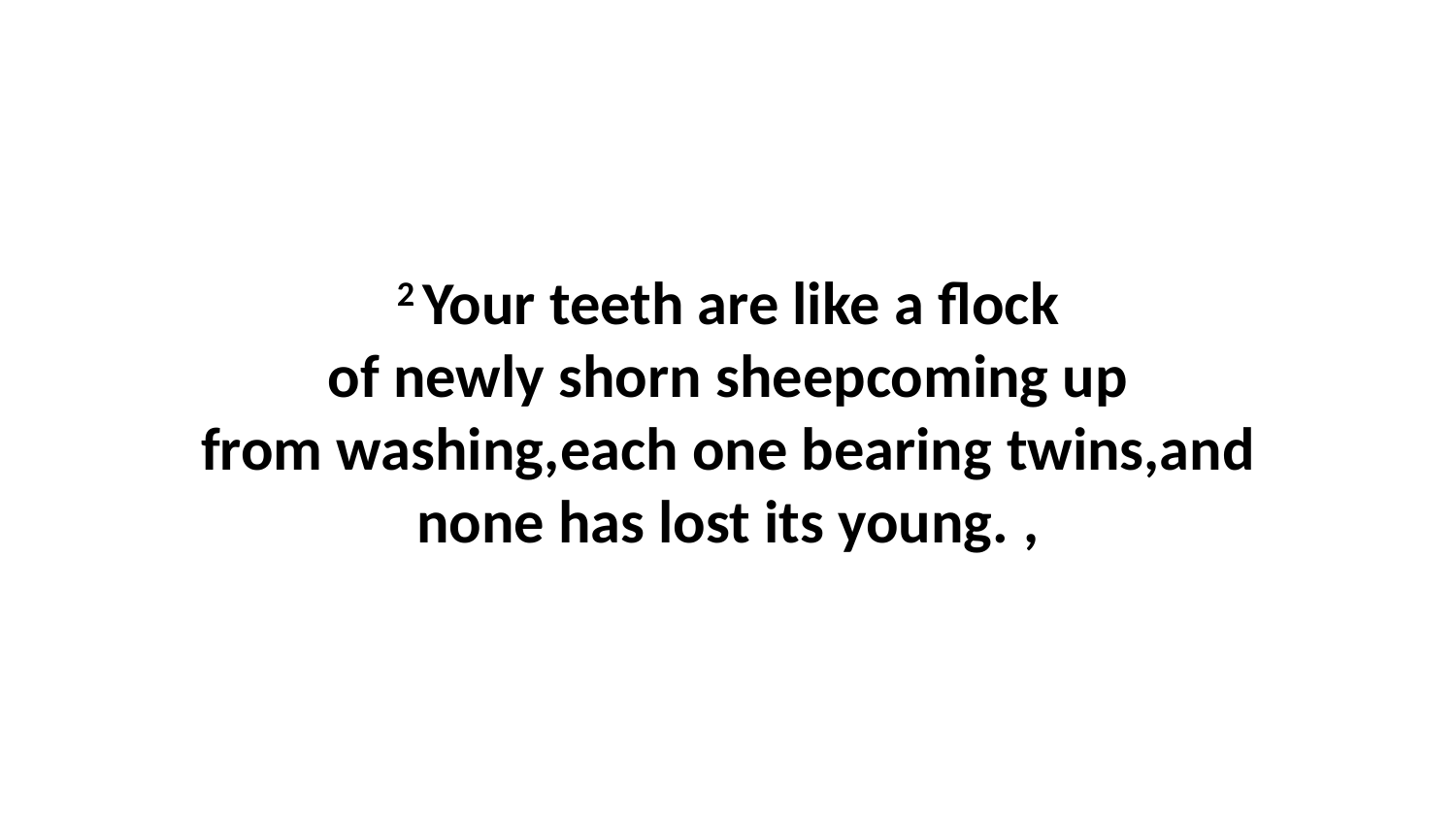

2 Your teeth are like a flock of newly shorn sheepcoming up from washing,each one bearing twins,and none has lost its young. ,